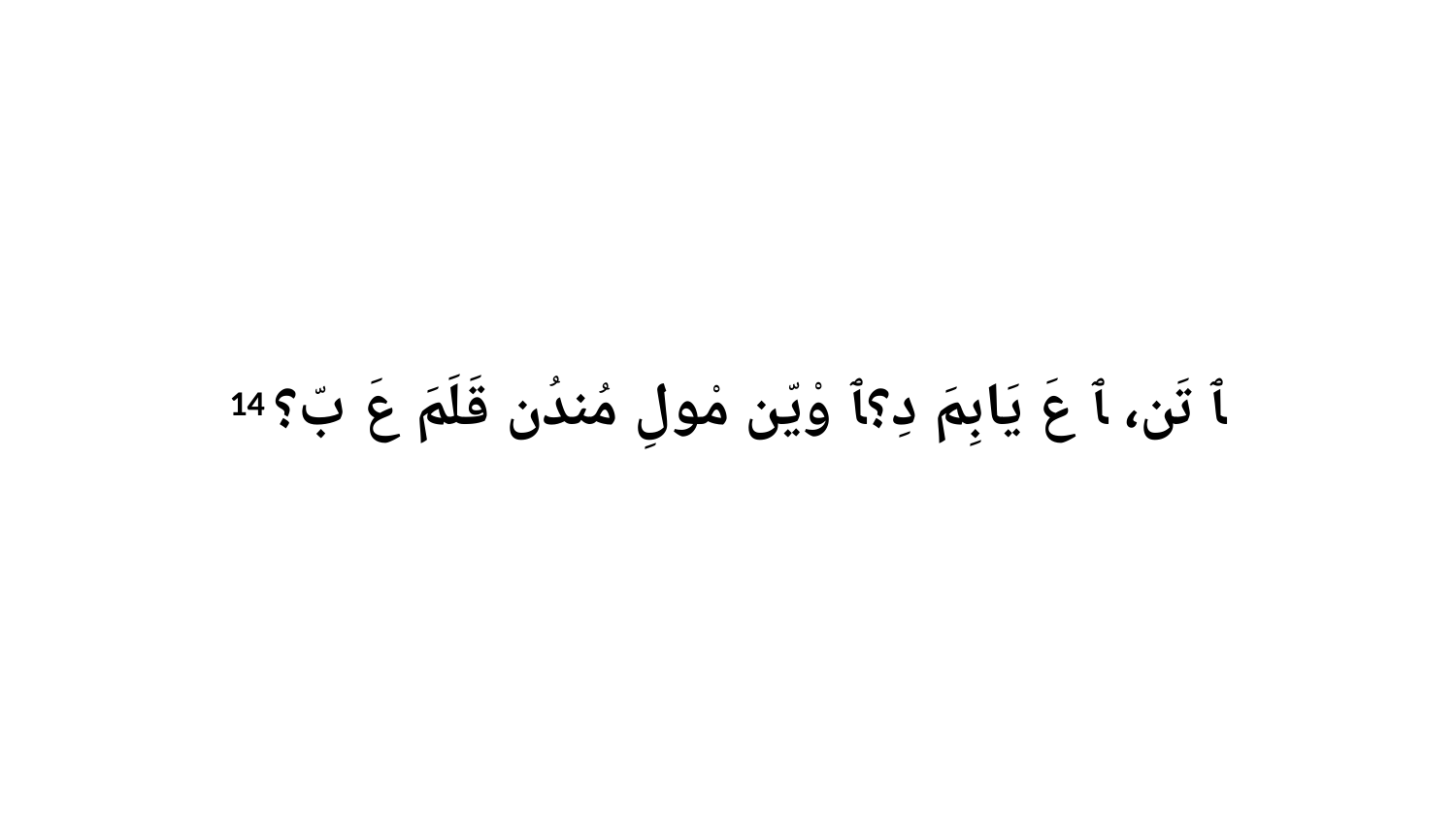

14 ﭑ تَن، ﭑ عَ يَابِمَ دِ؟ﭑ وْيّن مْولِ مُندُن قَلَمَ عَ بّ؟